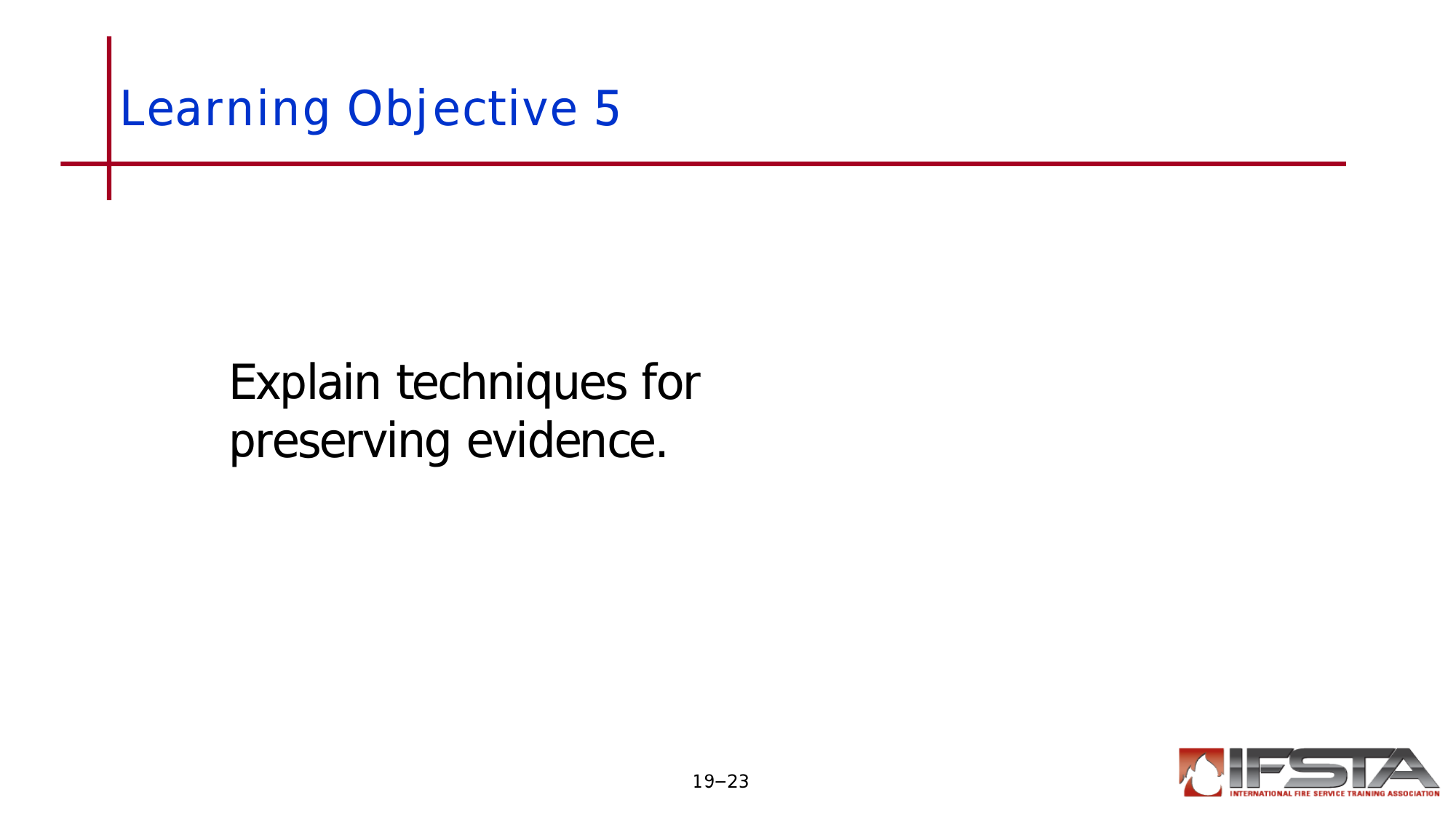

# Learning Objective 5

	Explain techniques for
	preserving evidence.
19–23